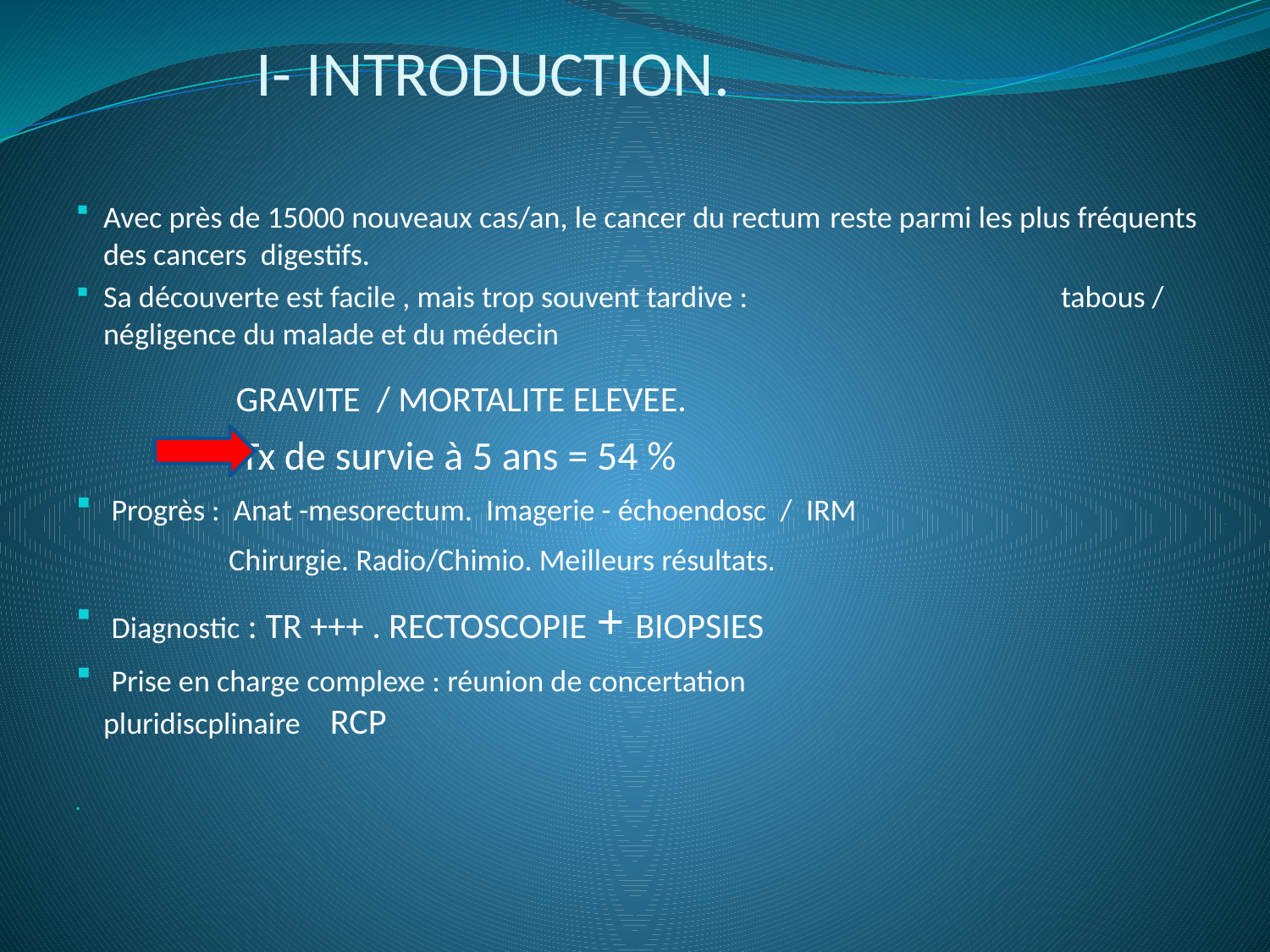

# I- INTRODUCTION.
Avec près de 15000 nouveaux cas/an, le cancer du rectum reste parmi les plus fréquents des cancers  digestifs.
Sa découverte est facile , mais trop souvent tardive :                                             tabous / négligence du malade et du médecin
              GRAVITE  / MORTALITE ELEVEE.
                  Tx de survie à 5 ans = 54 %
 Progrès :  Anat -mesorectum.  Imagerie - échoendosc  /  IRM
                   Chirurgie. Radio/Chimio. Meilleurs résultats.
 Diagnostic : TR +++ . RECTOSCOPIE + BIOPSIES
 Prise en charge complexe : réunion de concertation                                                         pluridiscplinaire    RCP